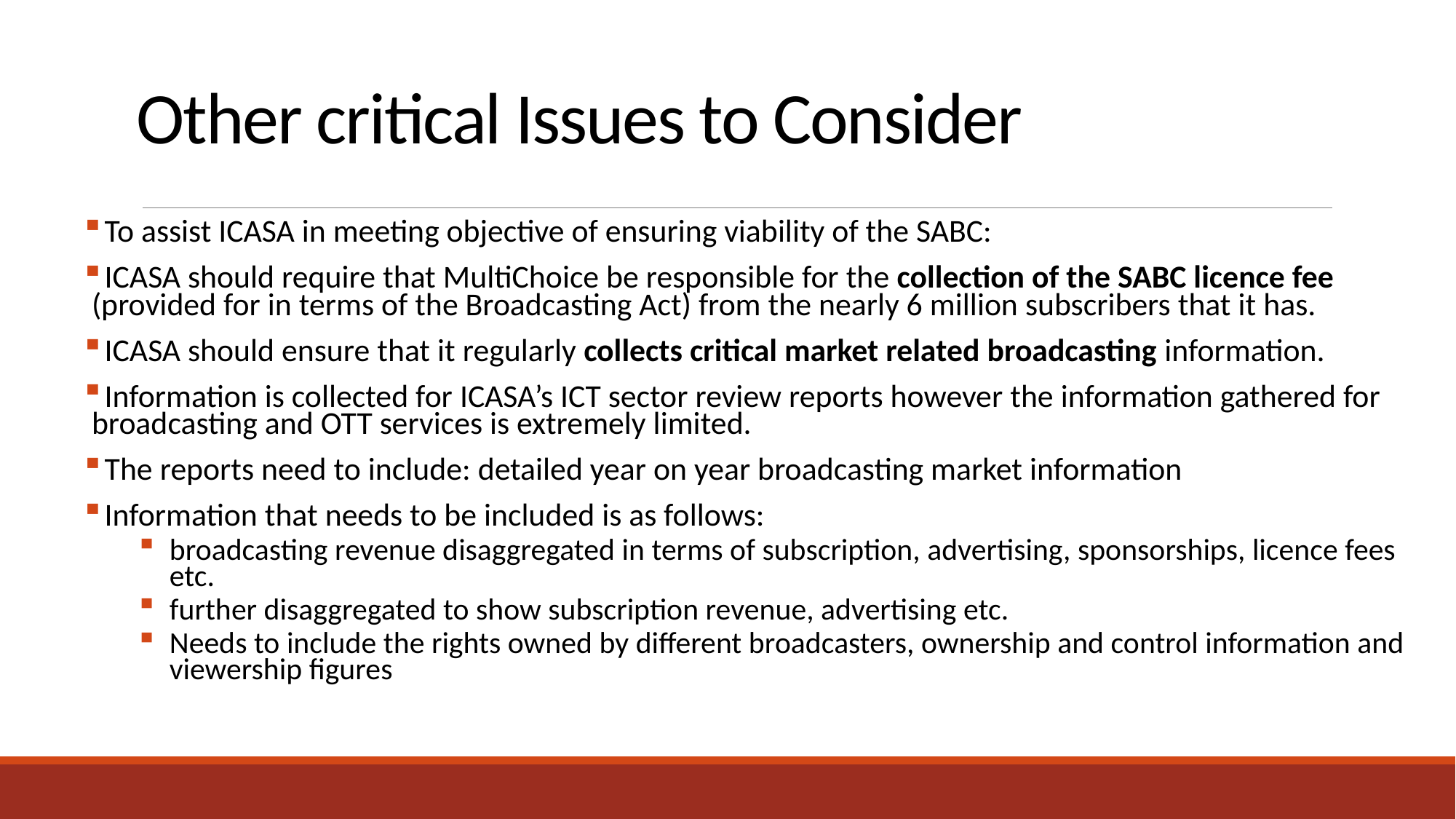

# Other critical Issues to Consider
To assist ICASA in meeting objective of ensuring viability of the SABC:
ICASA should require that MultiChoice be responsible for the collection of the SABC licence fee (provided for in terms of the Broadcasting Act) from the nearly 6 million subscribers that it has.
ICASA should ensure that it regularly collects critical market related broadcasting information.
Information is collected for ICASA’s ICT sector review reports however the information gathered for broadcasting and OTT services is extremely limited.
The reports need to include: detailed year on year broadcasting market information
Information that needs to be included is as follows:
broadcasting revenue disaggregated in terms of subscription, advertising, sponsorships, licence fees etc.
further disaggregated to show subscription revenue, advertising etc.
Needs to include the rights owned by different broadcasters, ownership and control information and viewership figures